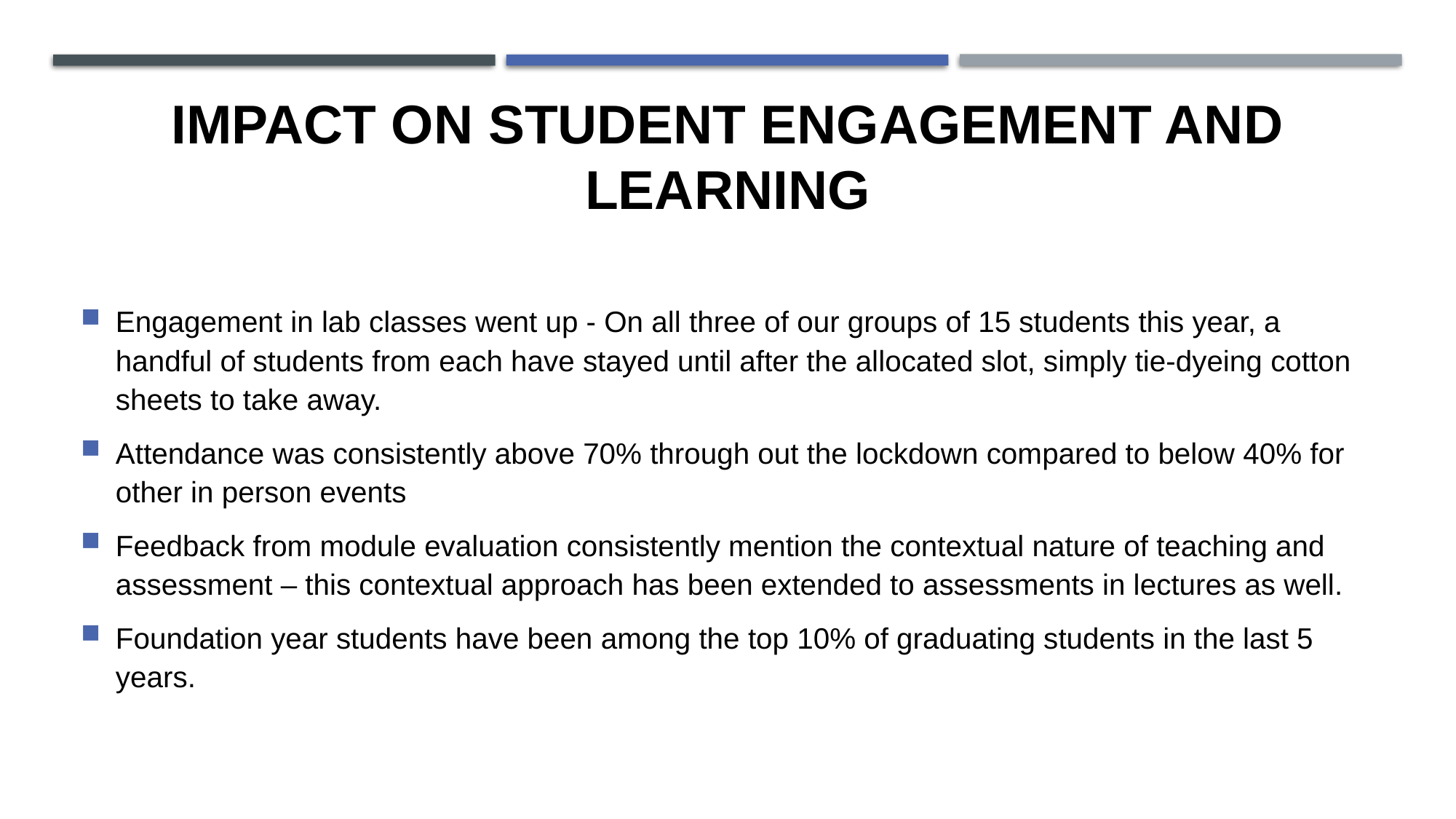

# Impact on student engagement and learning
Engagement in lab classes went up - On all three of our groups of 15 students this year, a handful of students from each have stayed until after the allocated slot, simply tie-dyeing cotton sheets to take away.
Attendance was consistently above 70% through out the lockdown compared to below 40% for other in person events
Feedback from module evaluation consistently mention the contextual nature of teaching and assessment – this contextual approach has been extended to assessments in lectures as well.
Foundation year students have been among the top 10% of graduating students in the last 5 years.